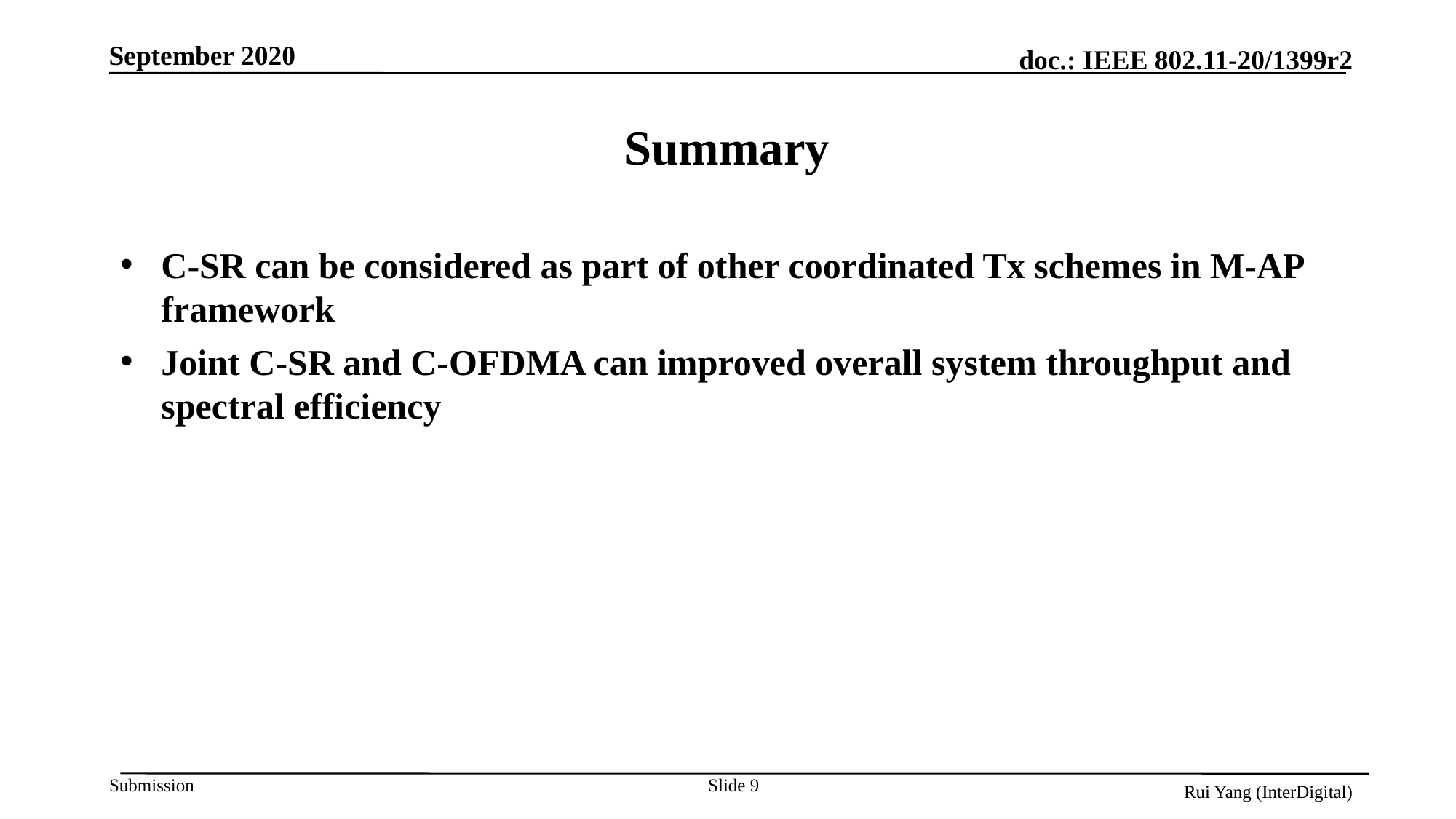

# Summary
C-SR can be considered as part of other coordinated Tx schemes in M-AP framework
Joint C-SR and C-OFDMA can improved overall system throughput and spectral efficiency

Slide 9